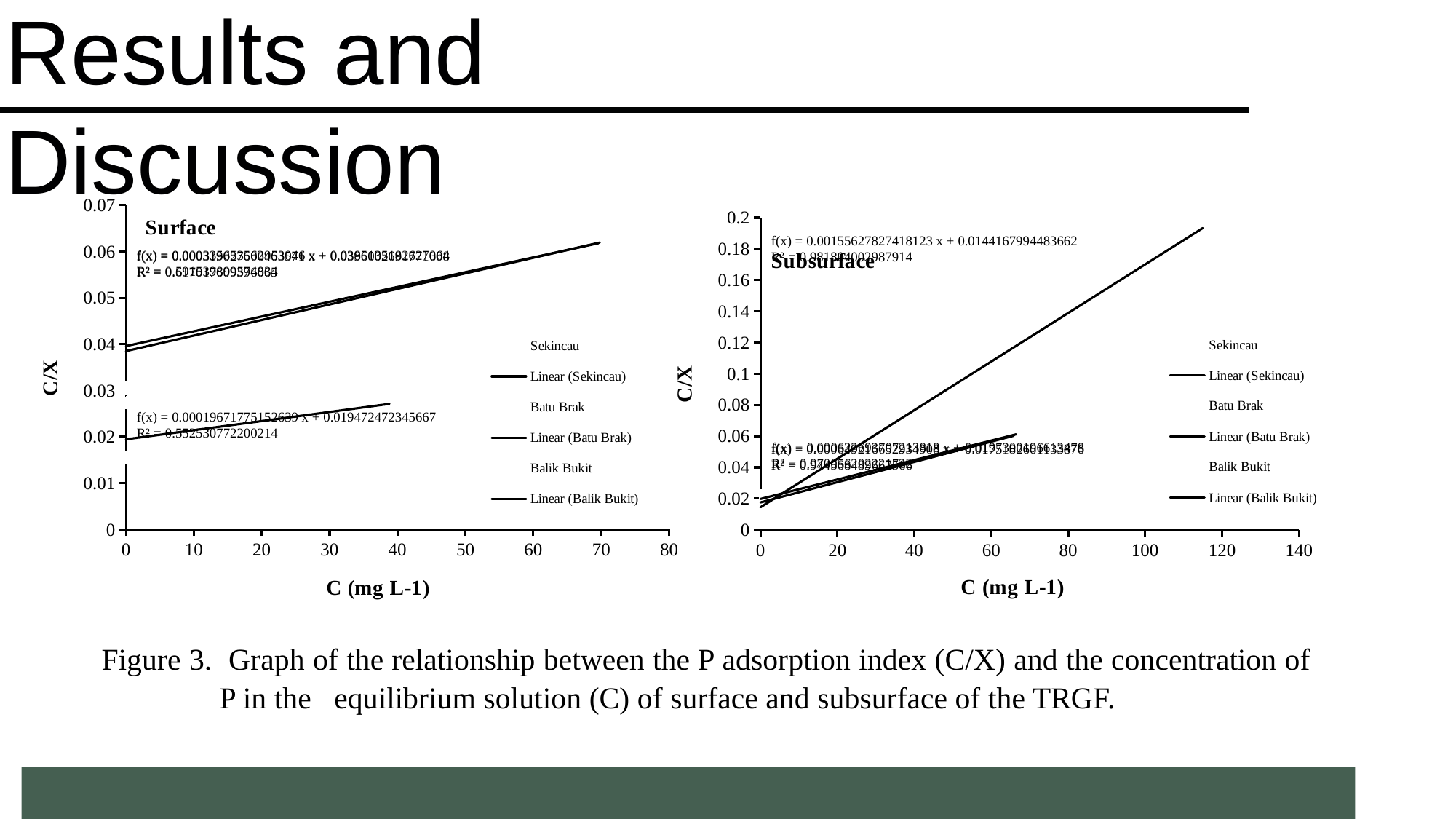

Results and Discussion

### Chart: Surface

| Category |  |  |  |
|---|---|---|---|

### Chart: Subsurface

| Category |  |  |  |
|---|---|---|---|
Figure 3.  Graph of the relationship between the P adsorption index (C/X) and the concentration of P in the   equilibrium solution (C) of surface and subsurface of the TRGF.